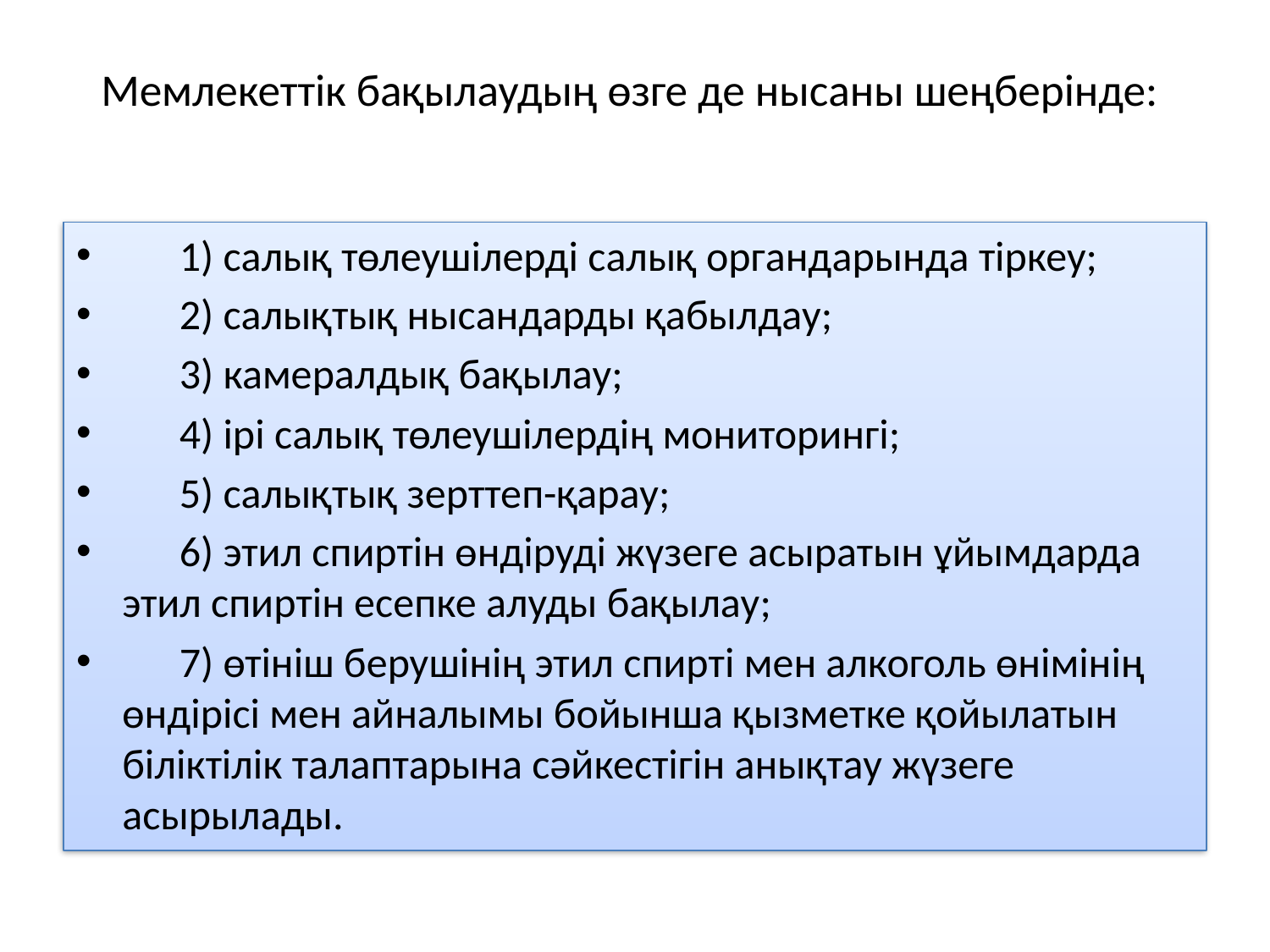

# Мемлекеттік бақылаудың өзге де нысаны шеңберінде:
      1) салық төлеушілерді салық органдарында тіркеу;
      2) салықтық нысандарды қабылдау;
      3) камералдық бақылау;
      4) ірі салық төлеушілердің мониторингі;
      5) салықтық зерттеп-қарау;
      6) этил спиртін өндіруді жүзеге асыратын ұйымдарда этил спиртін есепке алуды бақылау;
      7) өтініш берушінің этил спирті мен алкоголь өнімінің өндірісі мен айналымы бойынша қызметке қойылатын біліктілік талаптарына сәйкестігін анықтау жүзеге асырылады.